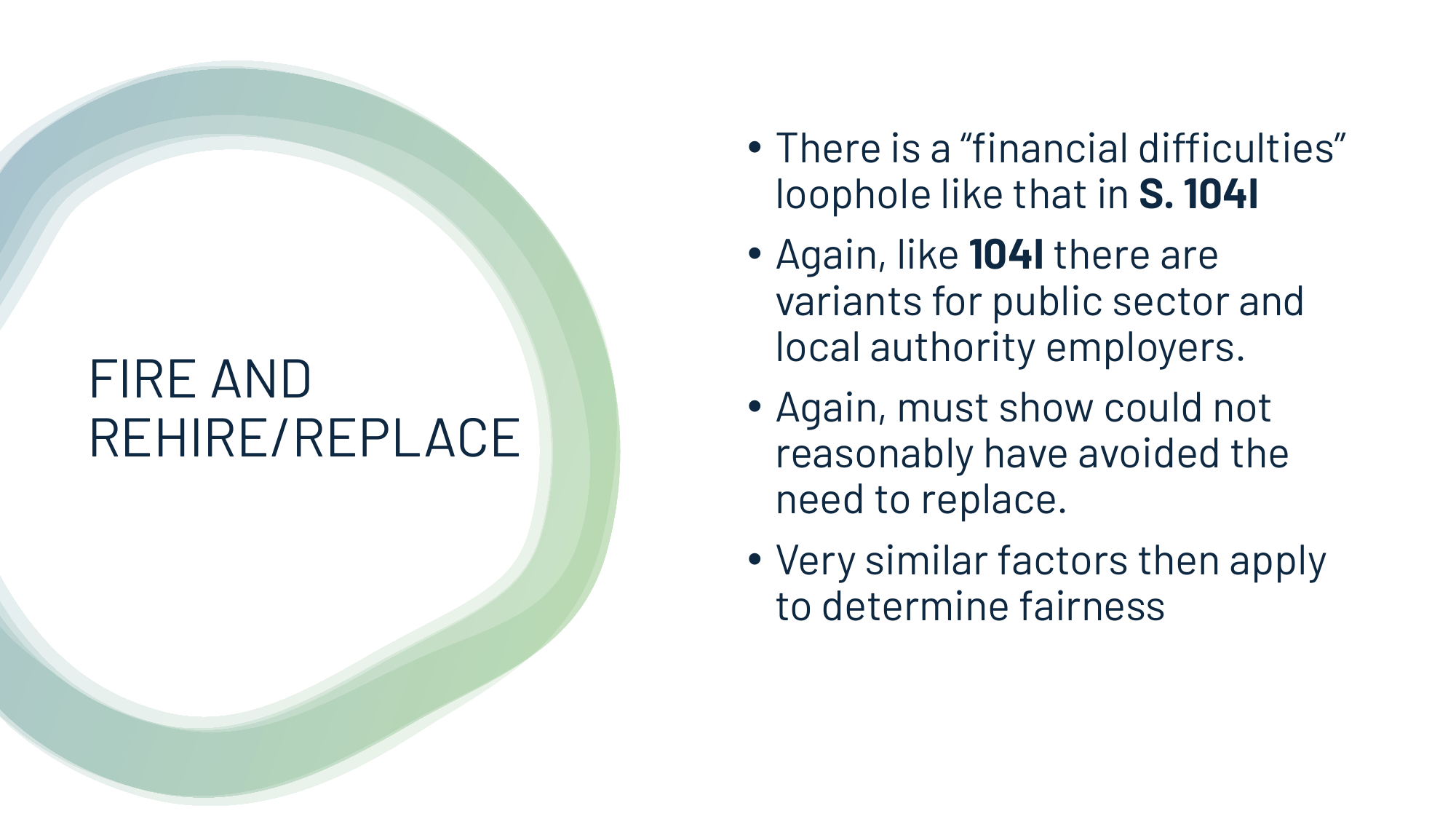

There is a “financial difficulties” loophole like that in S. 104I
Again, like 104I there are variants for public sector and local authority employers.
Again, must show could not reasonably have avoided the need to replace.
Very similar factors then apply to determine fairness

# FIRE AND REHIRE/REPLACE